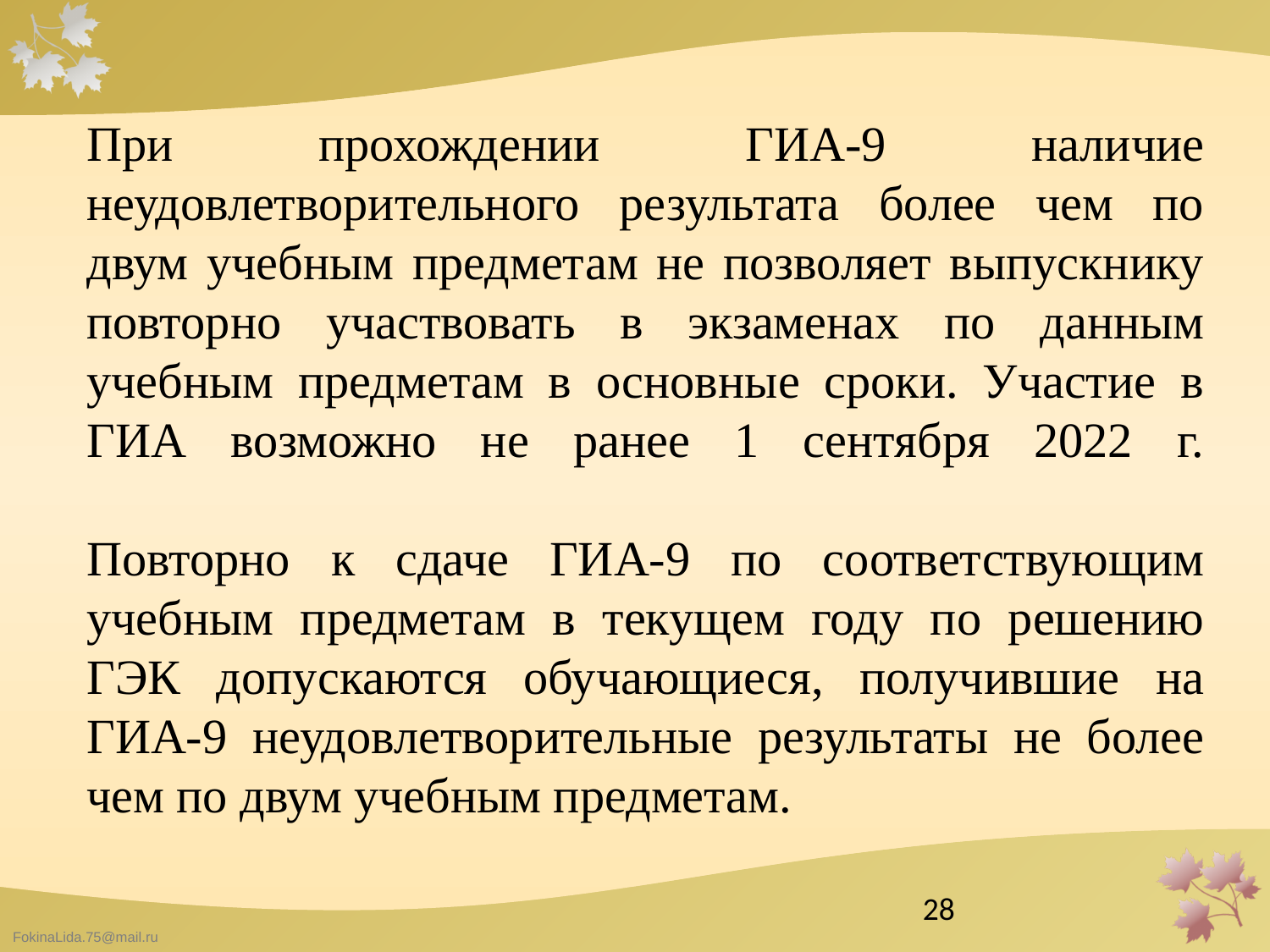

При прохождении ГИА-9 наличие неудовлетворительного результата более чем по двум учебным предметам не позволяет выпускнику повторно участвовать в экзаменах по данным учебным предметам в основные сроки. Участие в ГИА возможно не ранее 1 сентября 2022 г.
Повторно к сдаче ГИА-9 по соответствующим учебным предметам в текущем году по решению ГЭК допускаются обучающиеся, получившие на ГИА-9 неудовлетворительные результаты не более чем по двум учебным предметам.
28